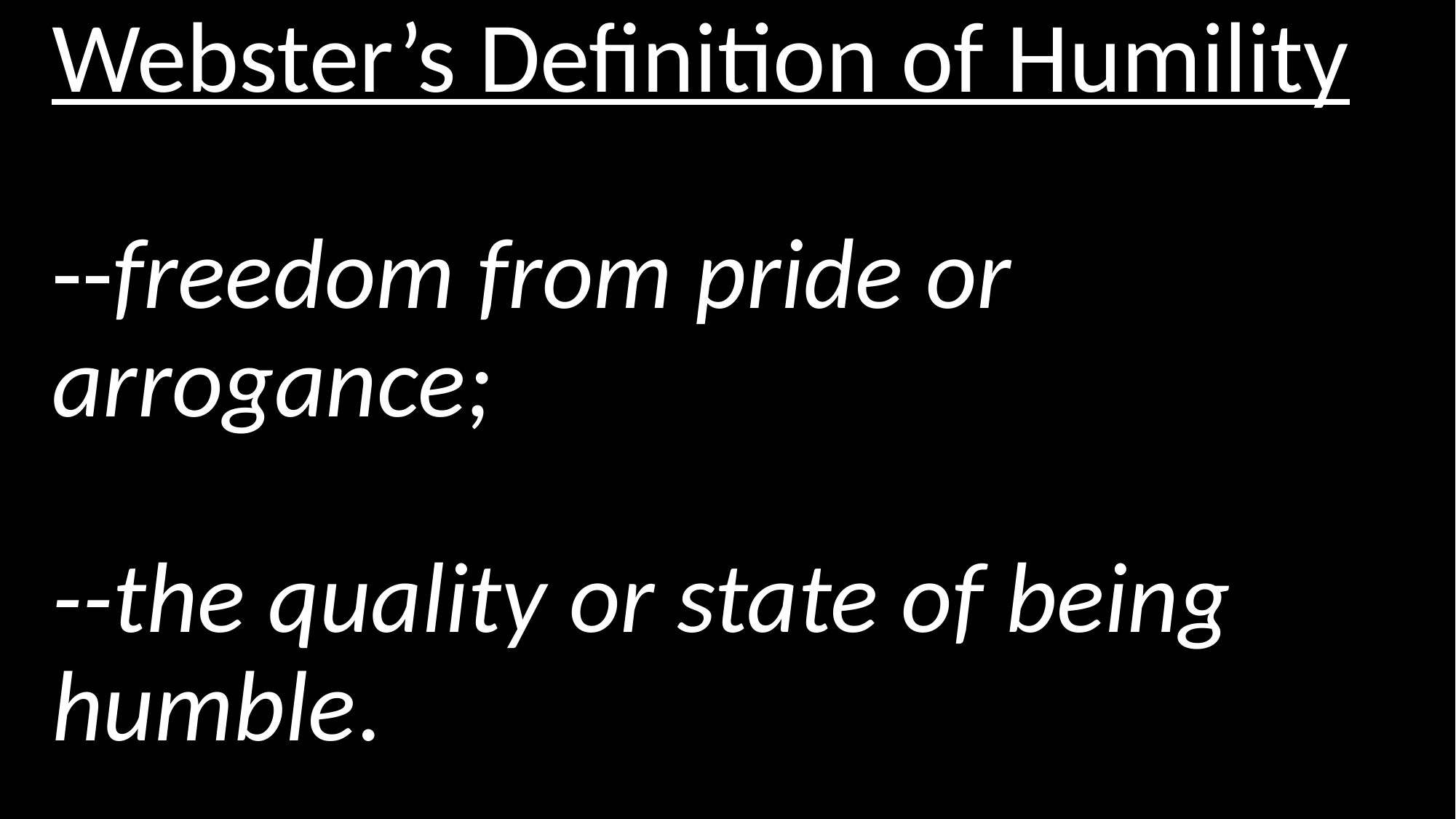

# Webster’s Definition of Humility --freedom from pride or arrogance; --the quality or state of being  humble.